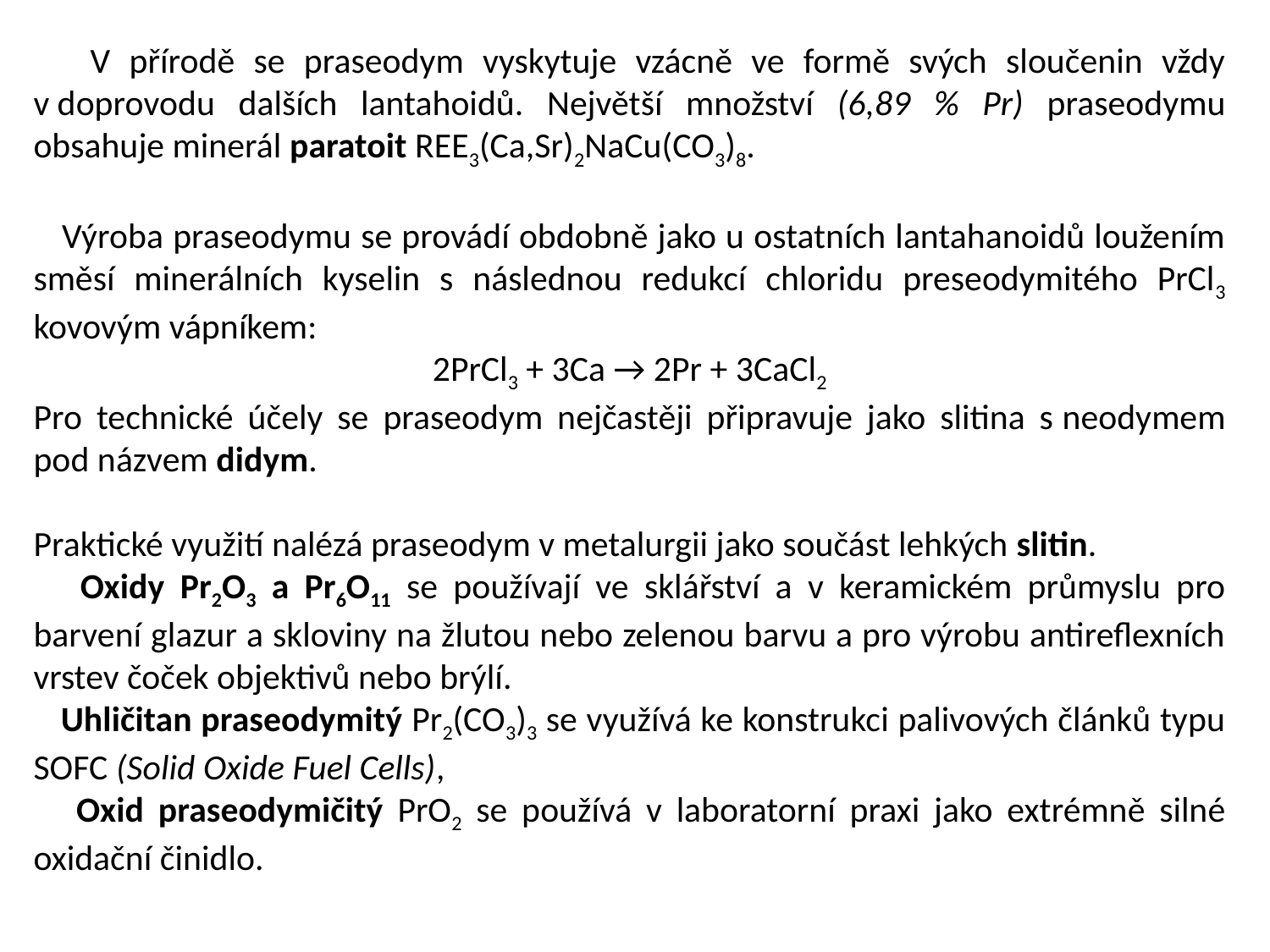

V přírodě se praseodym vyskytuje vzácně ve formě svých sloučenin vždy v doprovodu dalších lantahoidů. Největší množství (6,89 % Pr) praseodymu obsahuje minerál paratoit REE3(Ca,Sr)2NaCu(CO3)8.

   Výroba praseodymu se provádí obdobně jako u ostatních lantahanoidů loužením směsí minerálních kyselin s následnou redukcí chloridu preseodymitého PrCl3 kovovým vápníkem:
2PrCl3 + 3Ca → 2Pr + 3CaCl2
Pro technické účely se praseodym nejčastěji připravuje jako slitina s neodymem pod názvem didym.

Praktické využití nalézá praseodym v metalurgii jako součást lehkých slitin.
   Oxidy Pr2O3 a Pr6O11 se používají ve sklářství a v keramickém průmyslu pro barvení glazur a skloviny na žlutou nebo zelenou barvu a pro výrobu antireflexních vrstev čoček objektivů nebo brýlí.
   Uhličitan praseodymitý Pr2(CO3)3 se využívá ke konstrukci palivových článků typu SOFC (Solid Oxide Fuel Cells),
   Oxid praseodymičitý PrO2 se používá v laboratorní praxi jako extrémně silné oxidační činidlo.